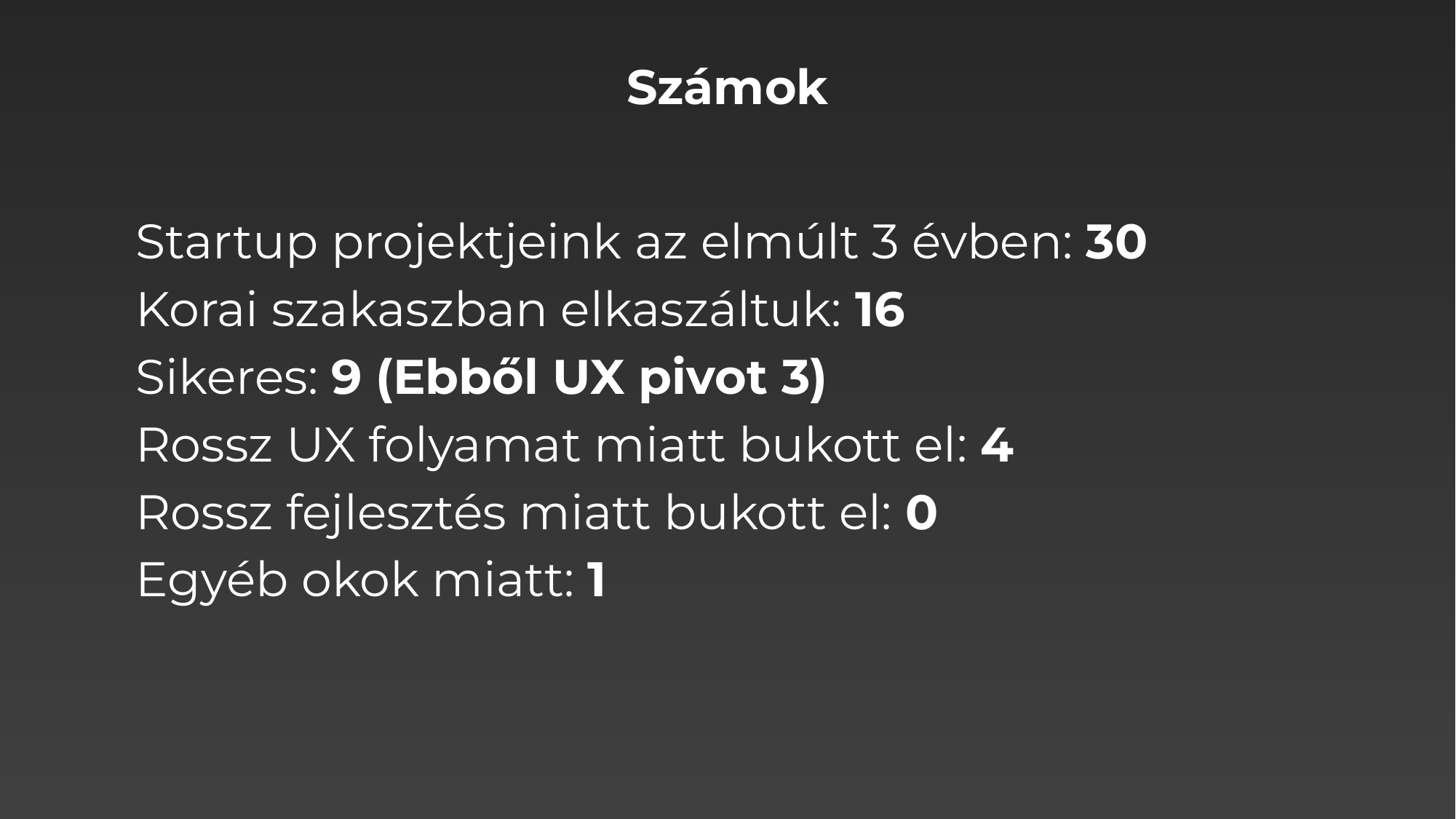

Számok
Startup projektjeink az elmúlt 3 évben: 30
Korai szakaszban elkaszáltuk: 16
Sikeres: 9 (Ebből UX pivot 3)
Rossz UX folyamat miatt bukott el: 4
Rossz fejlesztés miatt bukott el: 0
Egyéb okok miatt: 1